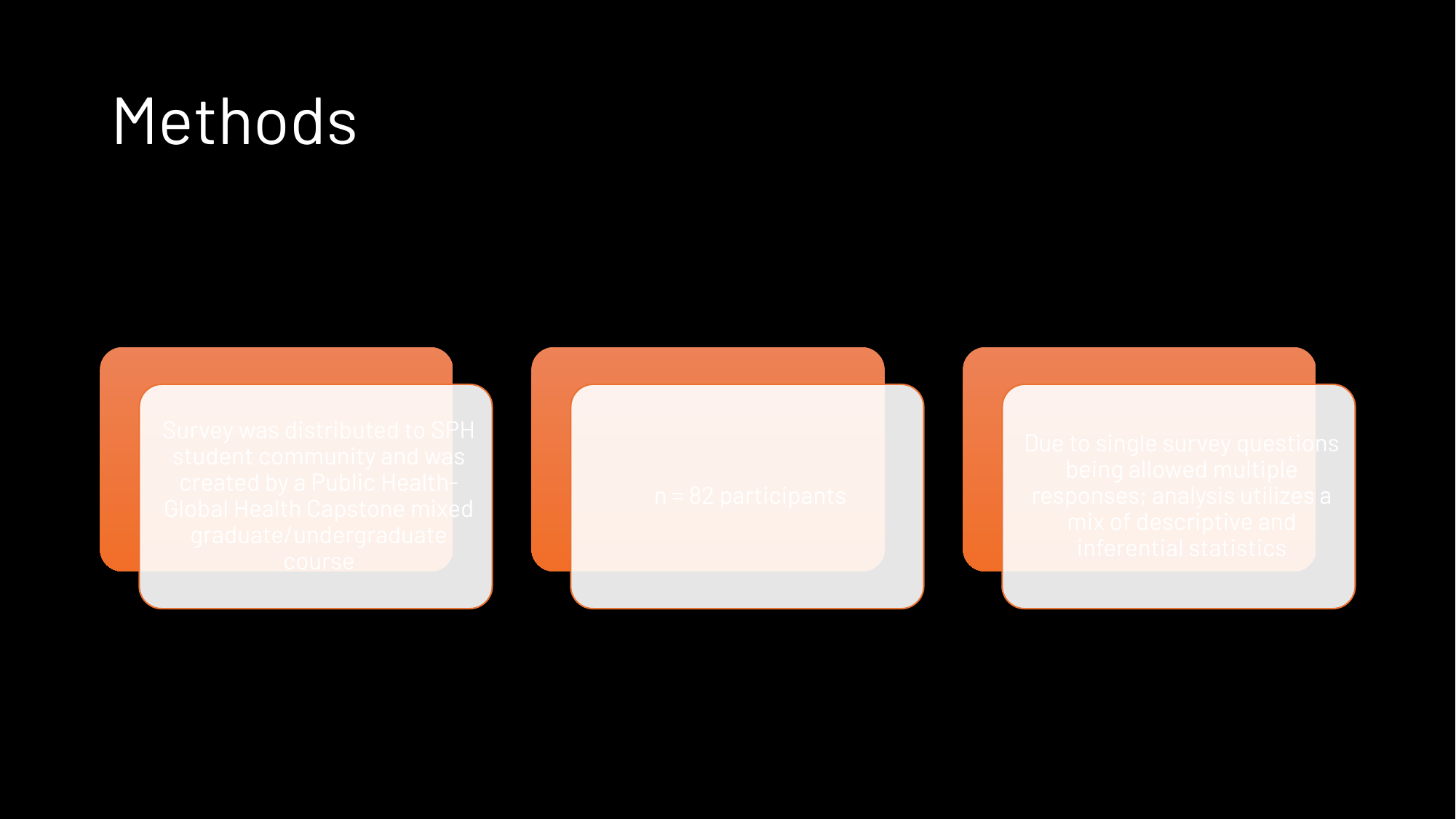

# Methods
Survey was distributed to SPH student community and was created by a Public Health-Global Health Capstone mixed graduate/undergraduate course
n = 82 participants
Due to single survey questions being allowed multiple responses; analysis utilizes a mix of descriptive and inferential statistics